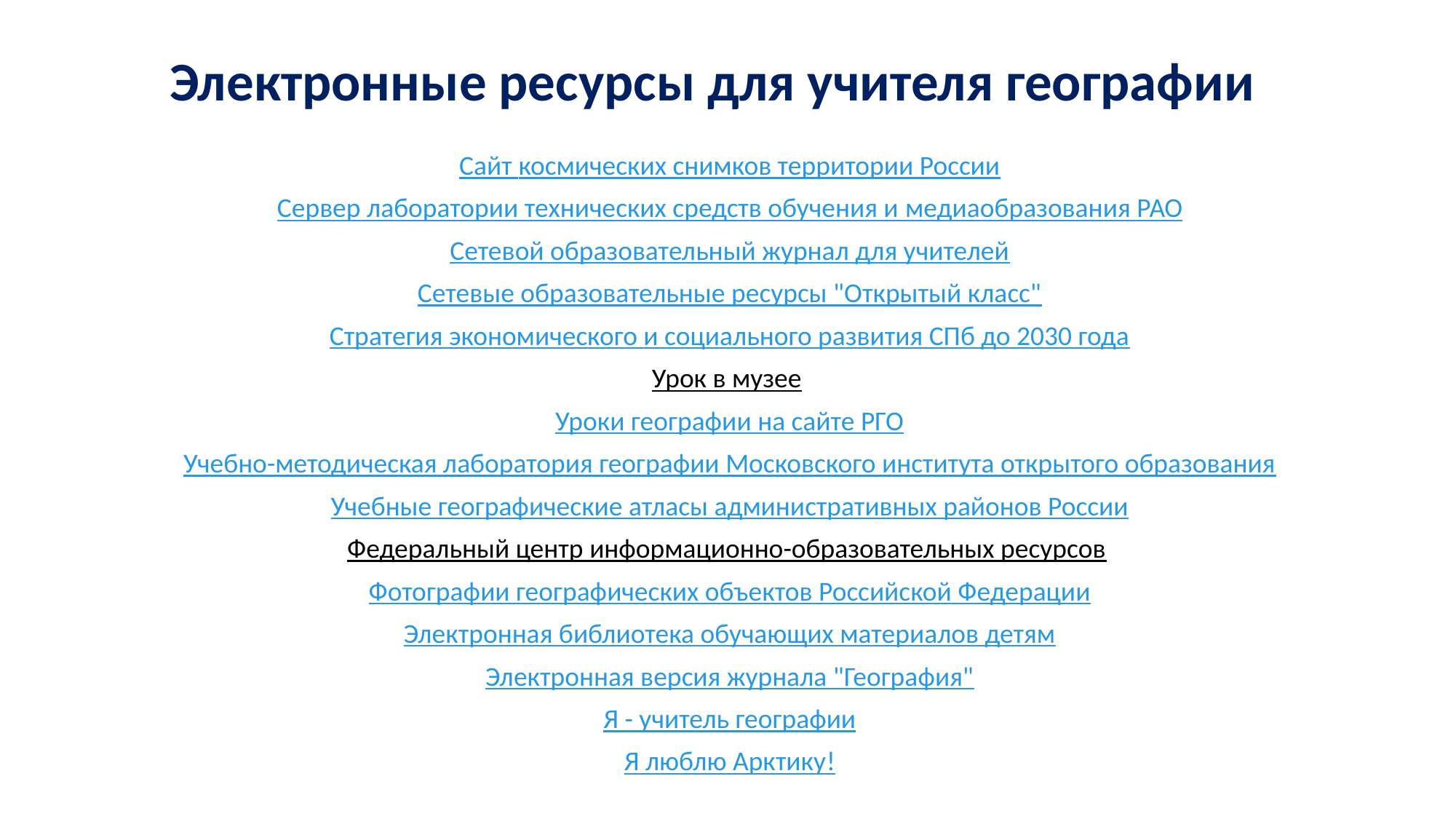

Электронные ресурсы для учителя географии
Сайт космических снимков территории России
Сервер лаборатории технических средств обучения и медиаобразования РАО
Сетевой образовательный журнал для учителей
Сетевые образовательные ресурсы "Открытый класс"
Стратегия экономического и социального развития СПб до 2030 года
Урок в музее
Уроки географии на сайте РГО
Учебно-методическая лаборатория географии Московского института открытого образования
Учебные географические атласы административных районов России
Федеральный центр информационно-образовательных ресурсов
Фотографии географических объектов Российской Федерации
Электронная библиотека обучающих материалов детям
Электронная версия журнала "География"
Я - учитель географии
Я люблю Арктику!